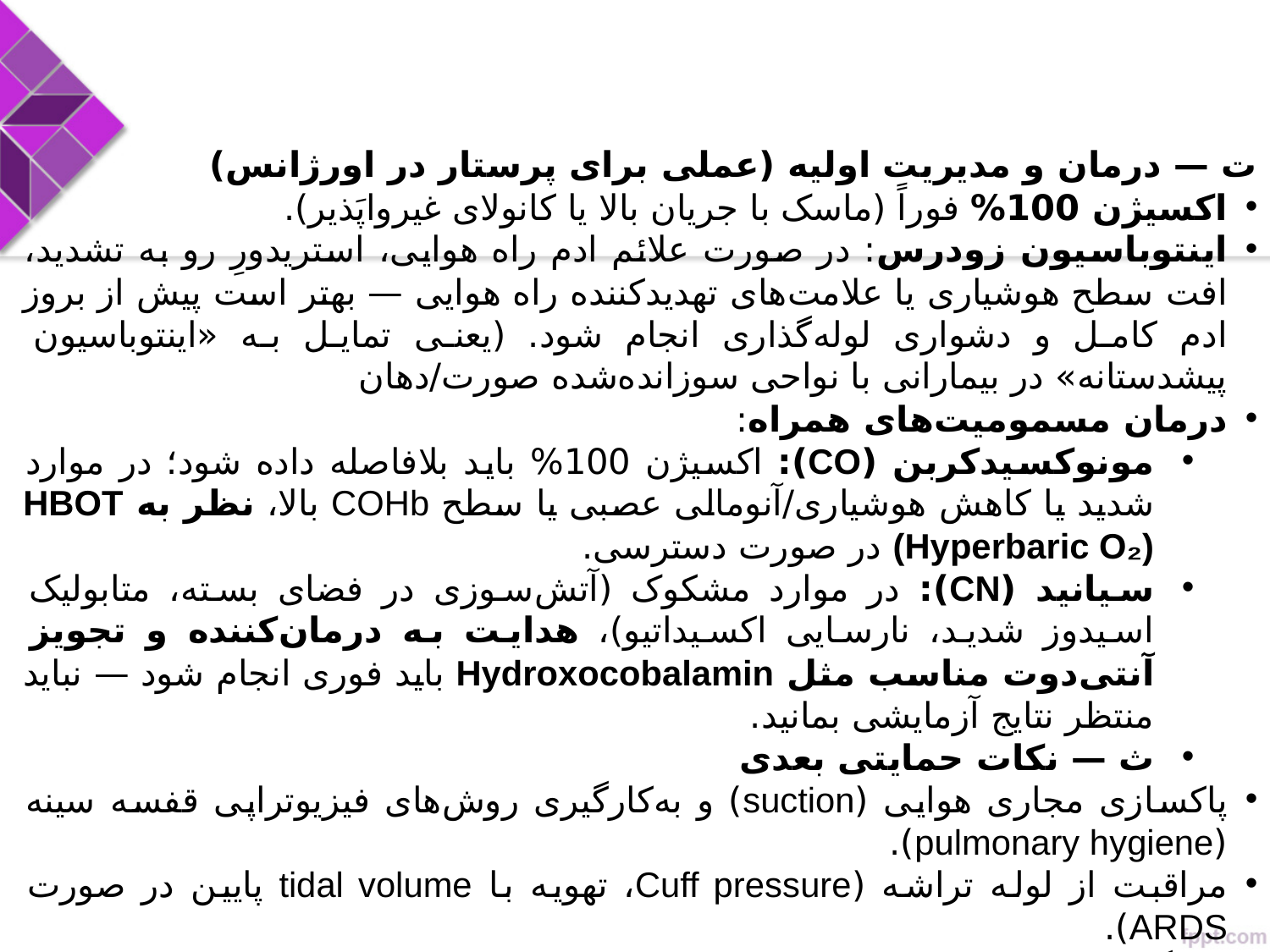

ت — درمان و مدیریت اولیه (عملی برای پرستار در اورژانس)
اکسیژن 100% فوراً (ماسک با جریان بالا یا کانولای غیرواپَذیر).
اینتوباسیون زودرس: در صورت علائم ادم راه هوایی، استریدورِ رو به تشدید، افت سطح هوشیاری یا علامت‌‌های تهدید‌کننده راه هوایی — بهتر است پیش از بروز ادم کامل و دشواری لوله‌گذاری انجام شود. (یعنی تمایل به «اینتوباسیون پیشدستانه» در بیمارانی با نواحی سوزانده‌شده صورت/دهان
درمان مسمومیت‌های همراه:
مونوکسیدکربن (CO): اکسیژن 100% باید بلافاصله داده شود؛ در موارد شدید یا کاهش هوشیاری/آنومالی عصبی یا سطح COHb بالا، نظر به HBOT (Hyperbaric O₂) در صورت دسترسی.
سیانید (CN): در موارد مشکوک (آتش‌سوزی در فضای بسته، متابولیک اسیدوز شدید، نارسایی اکسیداتیو)، هدایت به درمان‌کننده و تجویز آنتی‌دوت مناسب مثل Hydroxocobalamin باید فوری انجام شود — نباید منتظر نتایج آزمایشی بمانید.
ث — نکات حمایتی بعدی
پاکسازی مجاری هوایی (suction) و به‌کارگیری روش‌های فیزیوتراپی قفسه سینه (pulmonary hygiene).
مراقبت از لوله تراشه (Cuff pressure، تهویه با tidal volume پایین در صورت ARDS).
پیشگری از عفونت تنفسی (VAP bundle) در بیماران ونتیلاتور.